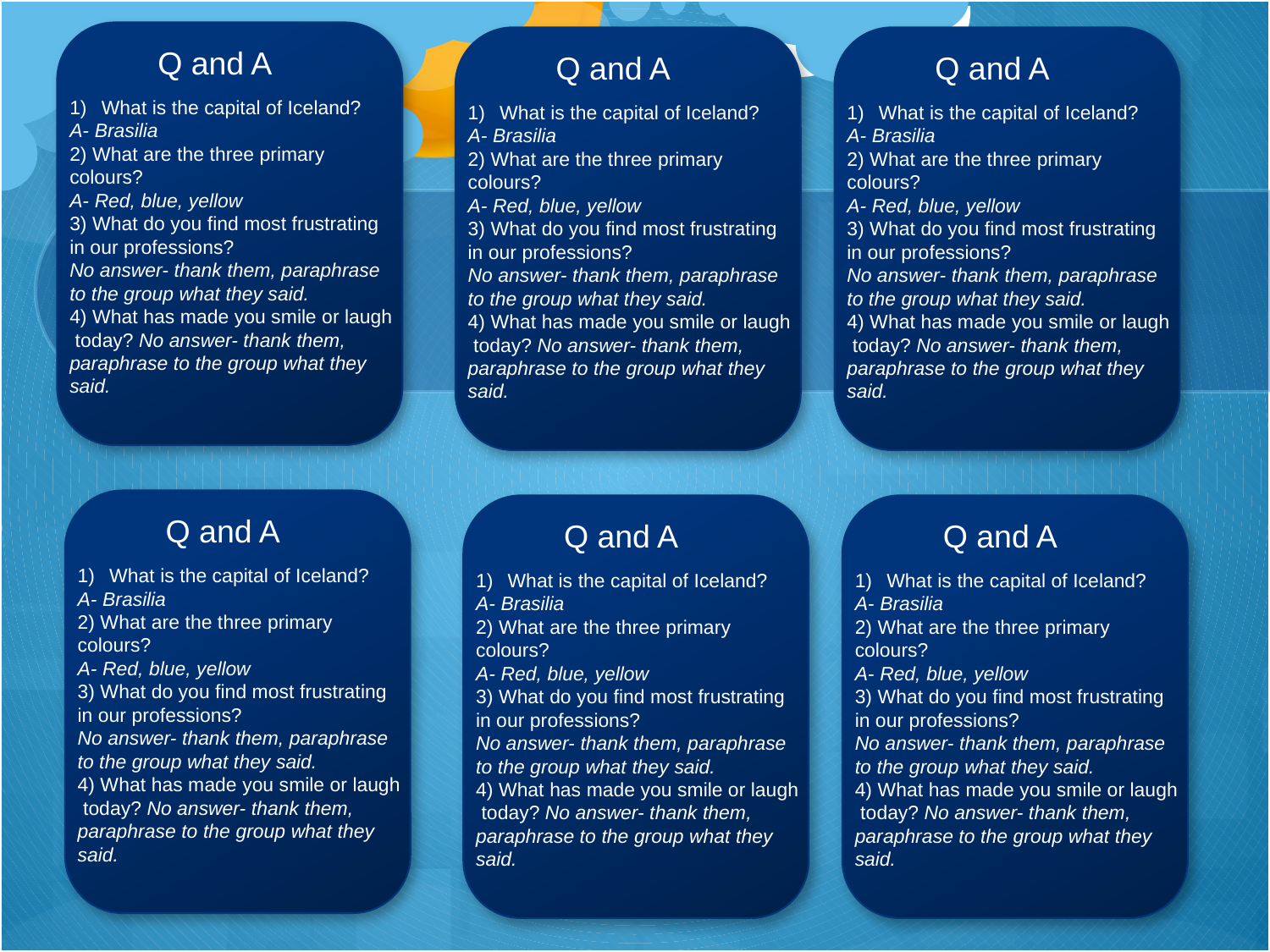

Q and A
Q and A
Q and A
What is the capital of Iceland?
A- Brasilia
2) What are the three primary colours?
A- Red, blue, yellow
3) What do you find most frustrating in our professions?
No answer- thank them, paraphrase to the group what they said.
4) What has made you smile or laugh  today? No answer- thank them, paraphrase to the group what they said.

What is the capital of Iceland?
A- Brasilia
2) What are the three primary colours?
A- Red, blue, yellow
3) What do you find most frustrating in our professions?
No answer- thank them, paraphrase to the group what they said.
4) What has made you smile or laugh  today? No answer- thank them, paraphrase to the group what they said.

What is the capital of Iceland?
A- Brasilia
2) What are the three primary colours?
A- Red, blue, yellow
3) What do you find most frustrating in our professions?
No answer- thank them, paraphrase to the group what they said.
4) What has made you smile or laugh  today? No answer- thank them, paraphrase to the group what they said.

Q and A
Q and A
Q and A
What is the capital of Iceland?
A- Brasilia
2) What are the three primary colours?
A- Red, blue, yellow
3) What do you find most frustrating in our professions?
No answer- thank them, paraphrase to the group what they said.
4) What has made you smile or laugh  today? No answer- thank them, paraphrase to the group what they said.

What is the capital of Iceland?
A- Brasilia
2) What are the three primary colours?
A- Red, blue, yellow
3) What do you find most frustrating in our professions?
No answer- thank them, paraphrase to the group what they said.
4) What has made you smile or laugh  today? No answer- thank them, paraphrase to the group what they said.

What is the capital of Iceland?
A- Brasilia
2) What are the three primary colours?
A- Red, blue, yellow
3) What do you find most frustrating in our professions?
No answer- thank them, paraphrase to the group what they said.
4) What has made you smile or laugh  today? No answer- thank them, paraphrase to the group what they said.